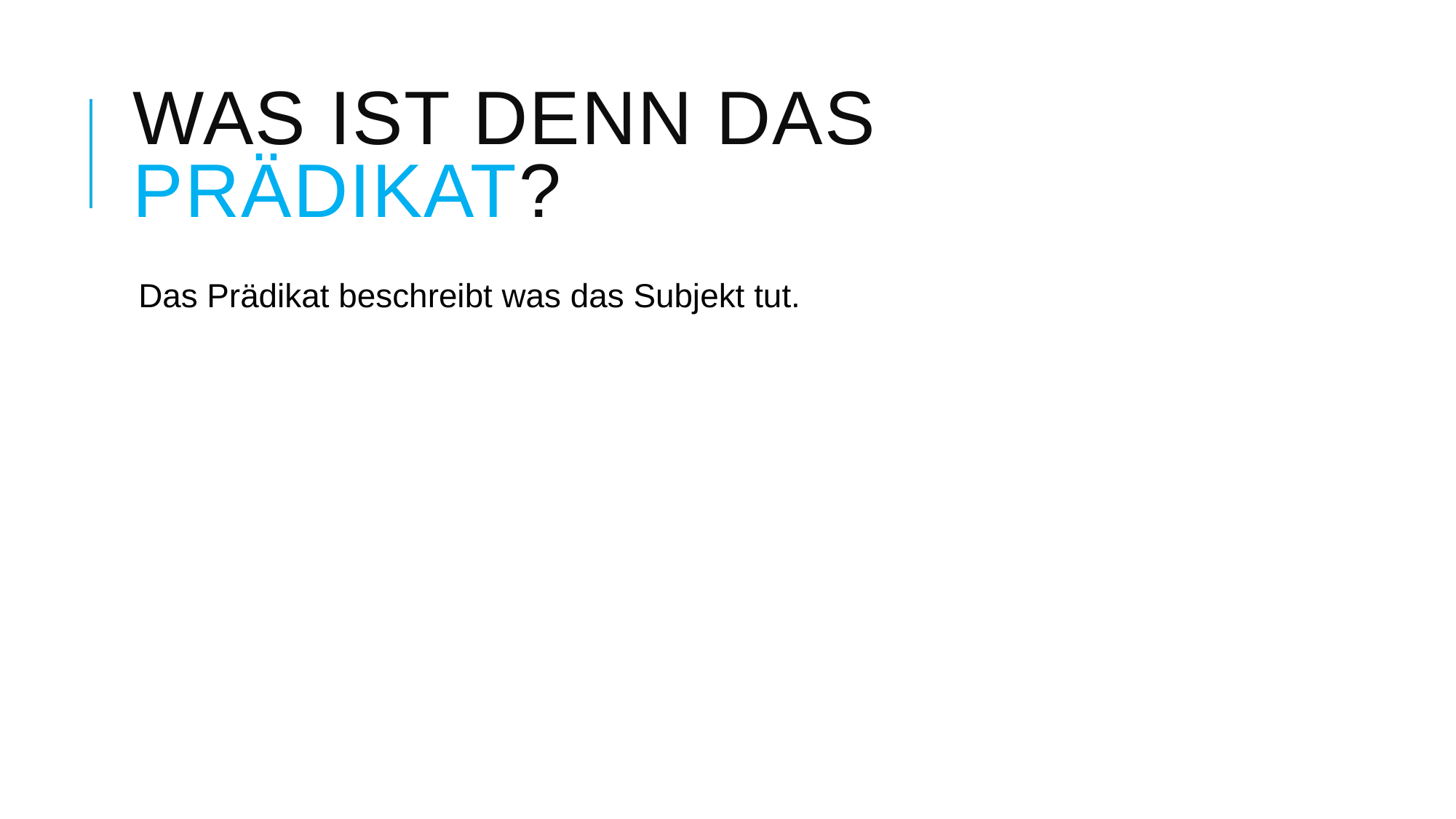

# Was ist denn das Prädikat?
Das Prädikat beschreibt was das Subjekt tut.